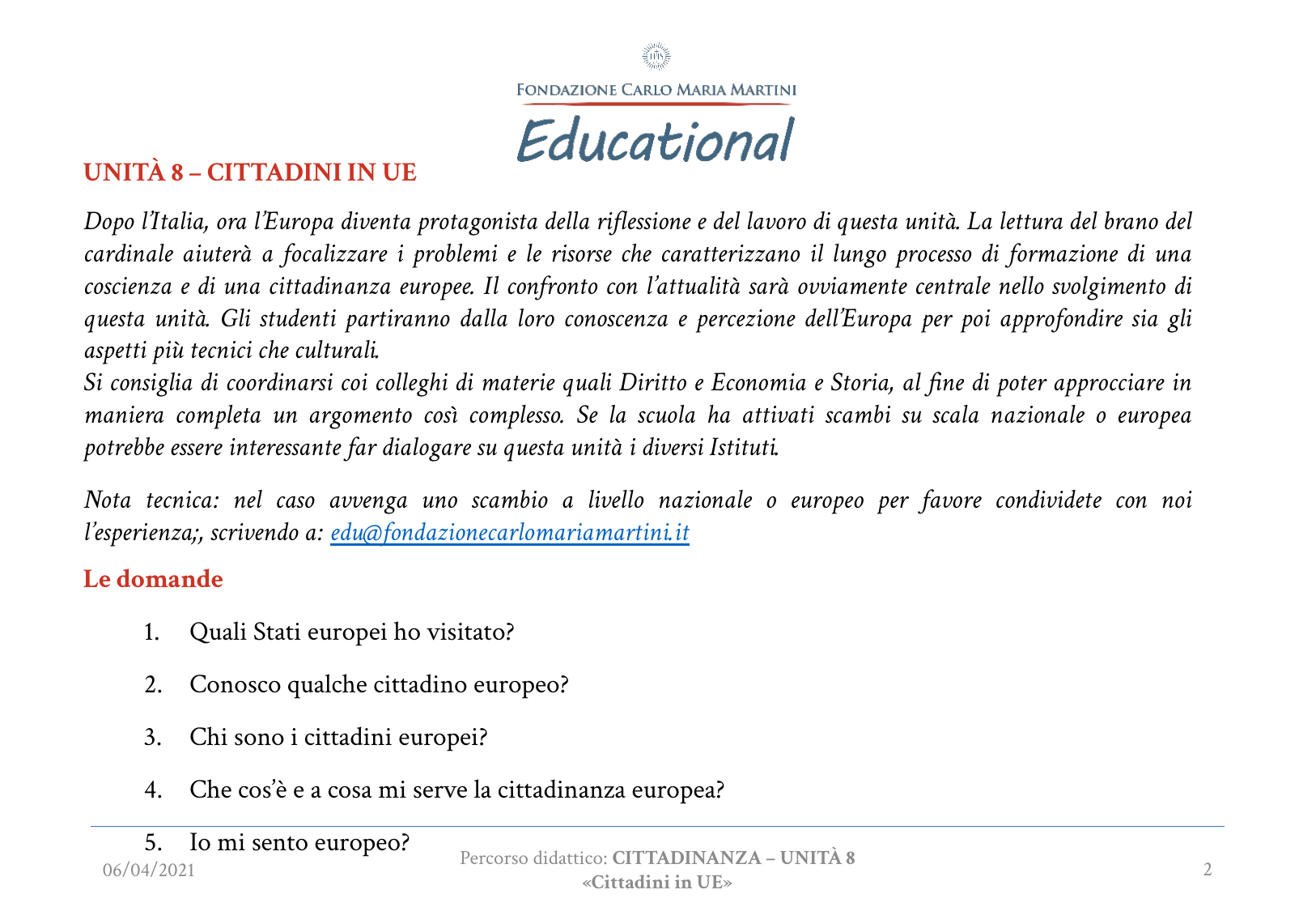

Unità 8 – CITTADINI IN UE

Dopo l’Italia, ora l’Europa diventa protagonista della riflessione e del lavoro di questa unità. La lettura del brano del cardinale aiuterà a focalizzare i problemi e le risorse che caratterizzano il lungo processo di formazione di una coscienza e di una cittadinanza europee. Il confronto con l’attualità sarà ovviamente centrale nello svolgimento di questa unità. Gli studenti partiranno dalla loro conoscenza e percezione dell’Europa per poi approfondire sia gli aspetti più tecnici che culturali.
Si consiglia di coordinarsi coi colleghi di materie quali Diritto e Economia e Storia, al fine di poter approcciare in maniera completa un argomento così complesso. Se la scuola ha attivati scambi su scala nazionale o europea potrebbe essere interessante far dialogare su questa unità i diversi Istituti.

Nota tecnica: nel caso avvenga uno scambio a livello nazionale o europeo per favore condividete con noi l’esperienza;, scrivendo a: edu@fondazionecarlomariamartini.it

Le domande
Quali Stati europei ho visitato?
Conosco qualche cittadino europeo?
Chi sono i cittadini europei?
Che cos’è e a cosa mi serve la cittadinanza europea?
Io mi sento europeo?

06/04/2021
Percorso didattico: CITTADINANZA – unità 8 «Cittadini in UE»
2